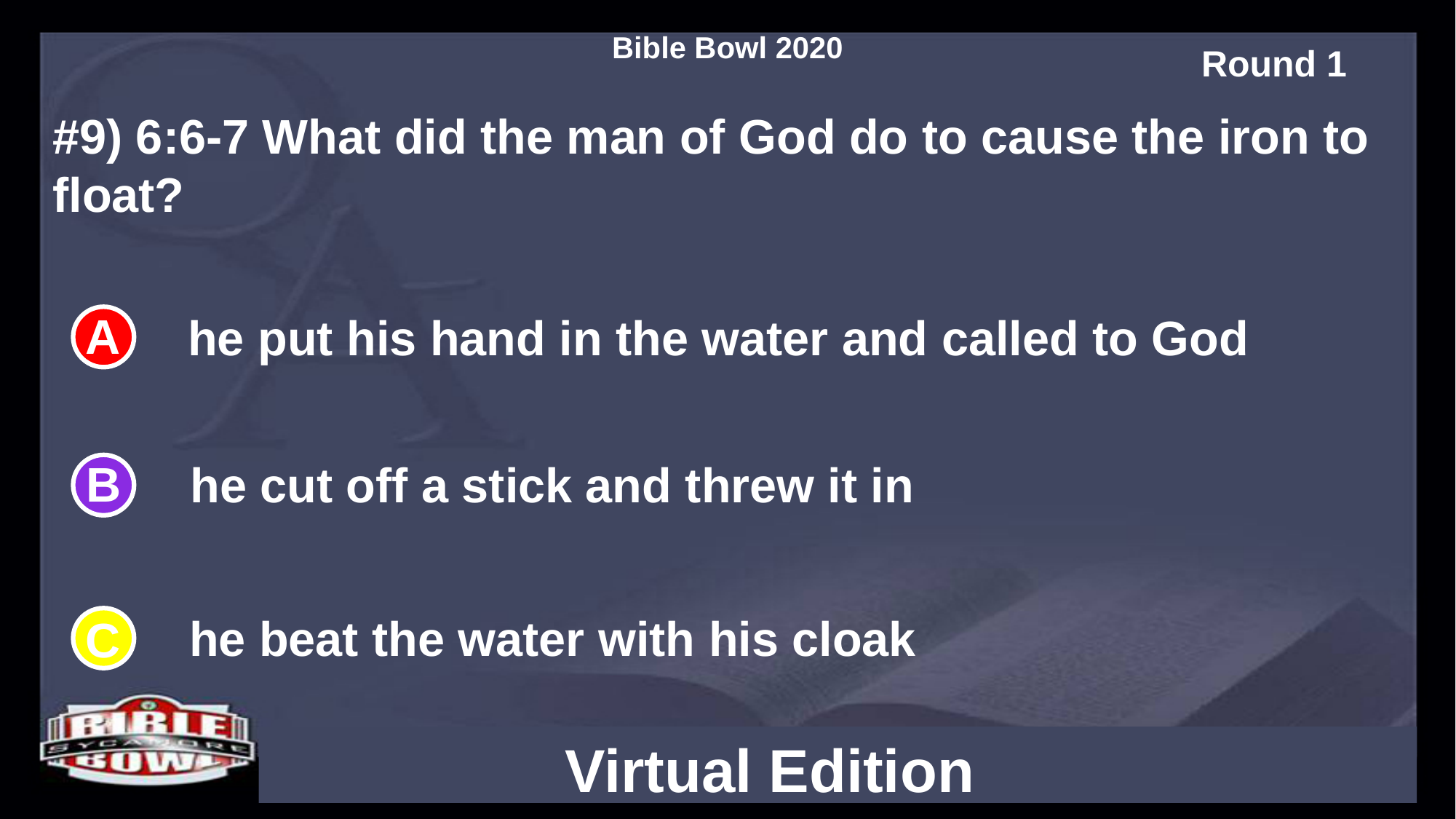

#9) 6:6-7 What did the man of God do to cause the iron to float?
he put his hand in the water and called to God
he cut off a stick and threw it in
he beat the water with his cloak